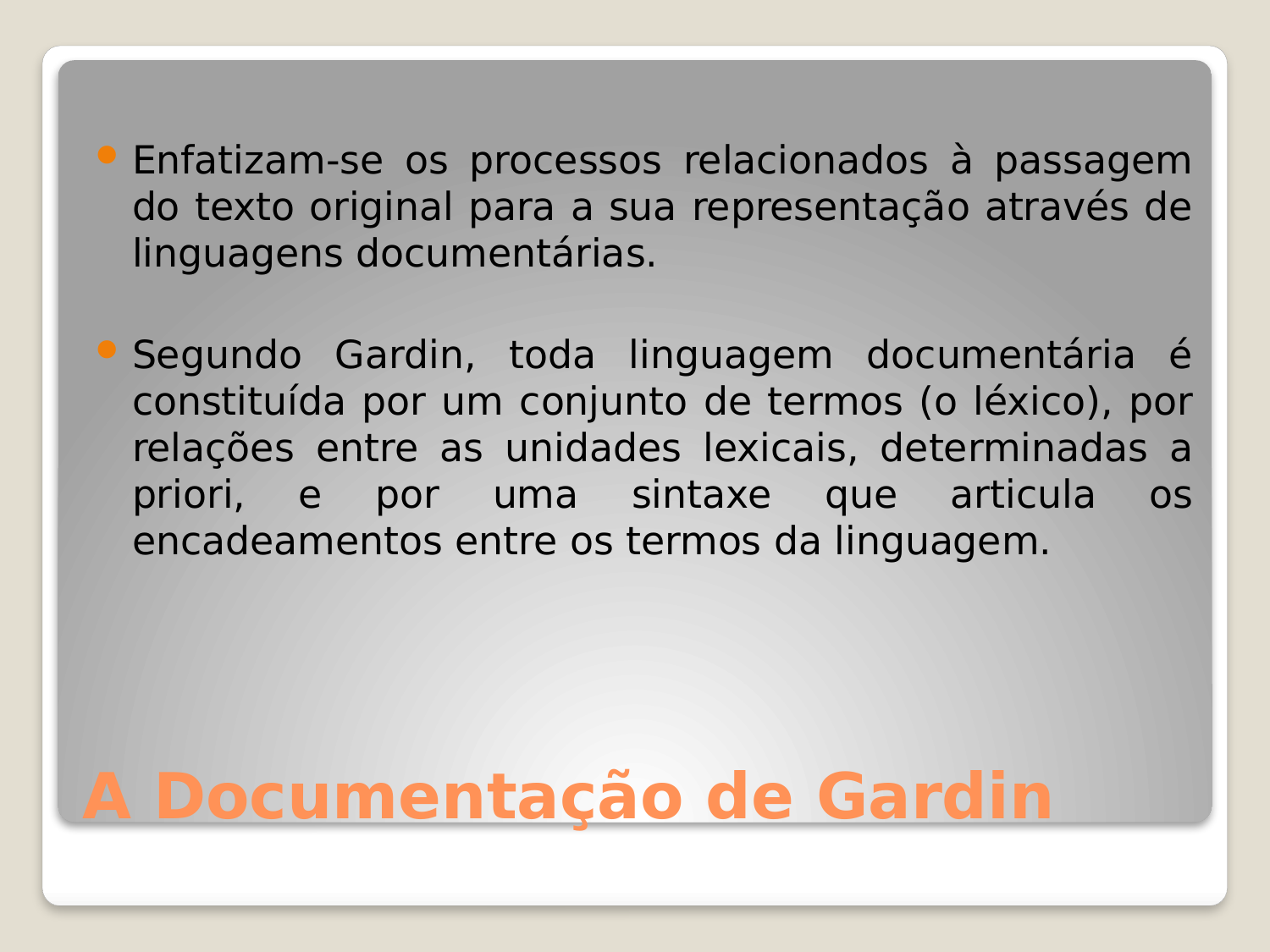

Enfatizam-se os processos relacionados à passagem do texto original para a sua representação através de linguagens documentárias.

Segundo Gardin, toda linguagem documentária é constituída por um conjunto de termos (o léxico), por relações entre as unidades lexicais, determinadas a priori, e por uma sintaxe que articula os encadeamentos entre os termos da linguagem.
# A Documentação de Gardin